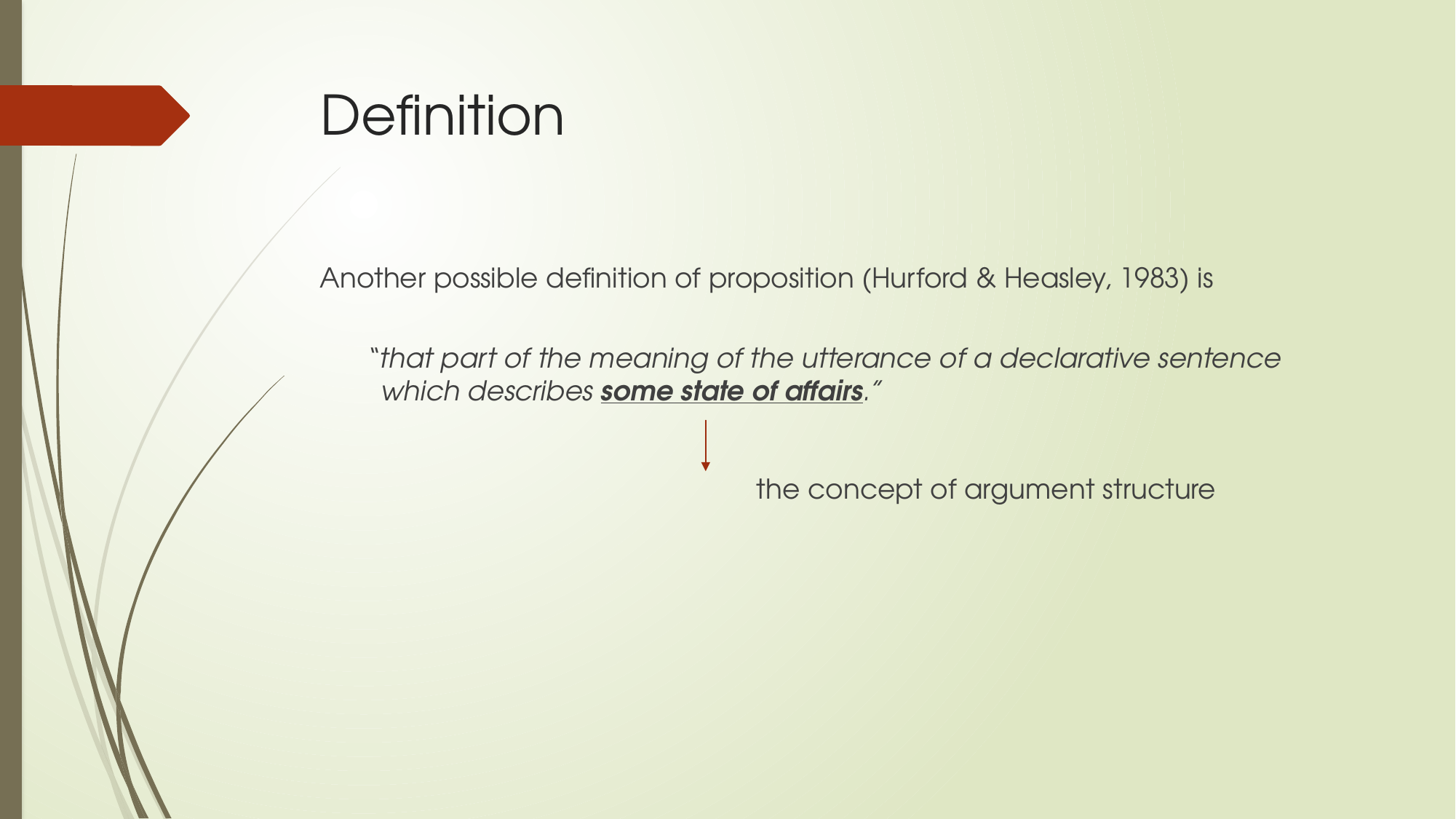

# Definition
Another possible definition of proposition (Hurford & Heasley, 1983) is

      “that part of the meaning of the utterance of a declarative sentence
        which describes some state of affairs.”

				the concept of argument structure